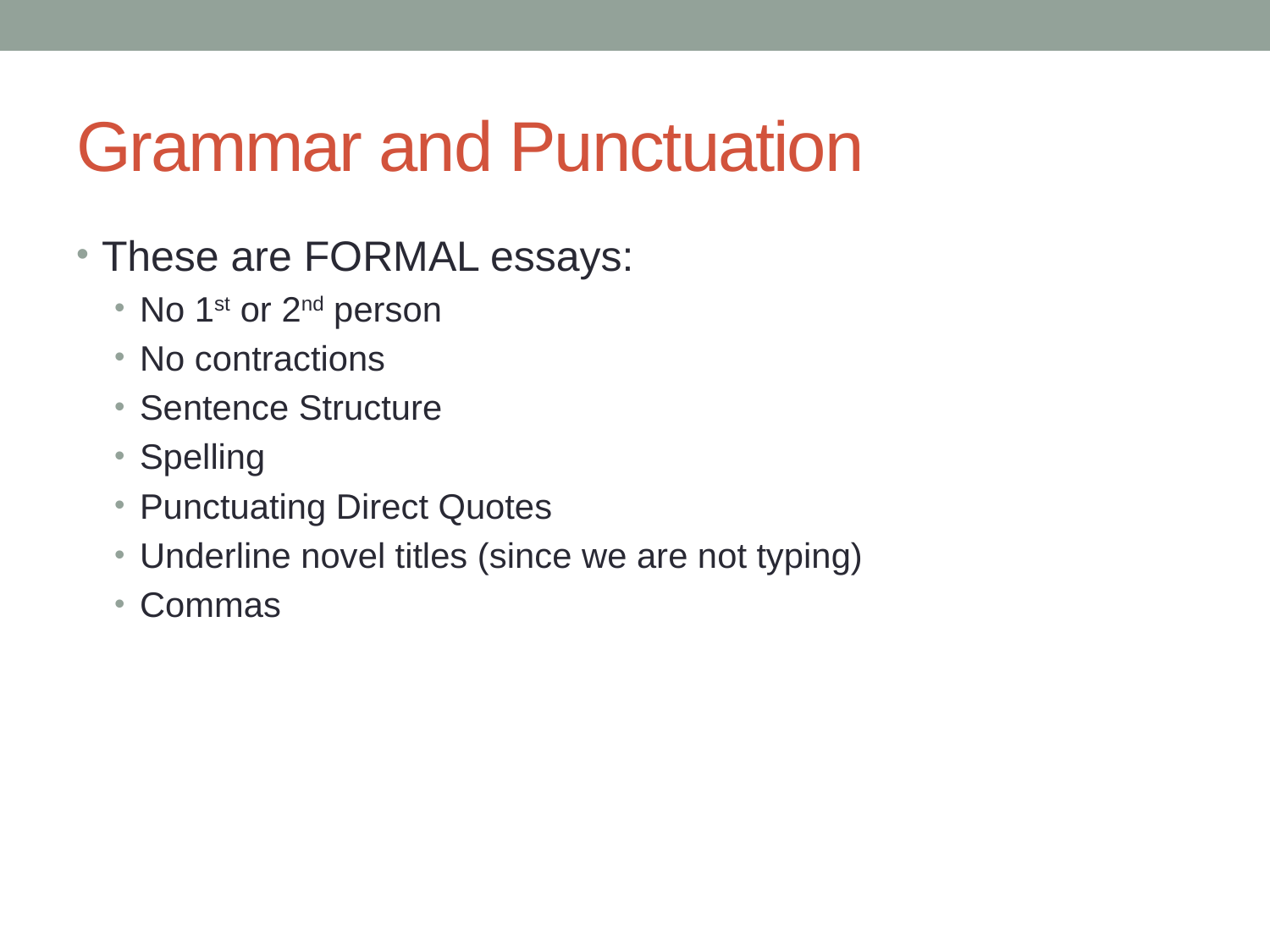

# Grammar and Punctuation
These are FORMAL essays:
No 1st or 2nd person
No contractions
Sentence Structure
Spelling
Punctuating Direct Quotes
Underline novel titles (since we are not typing)
Commas